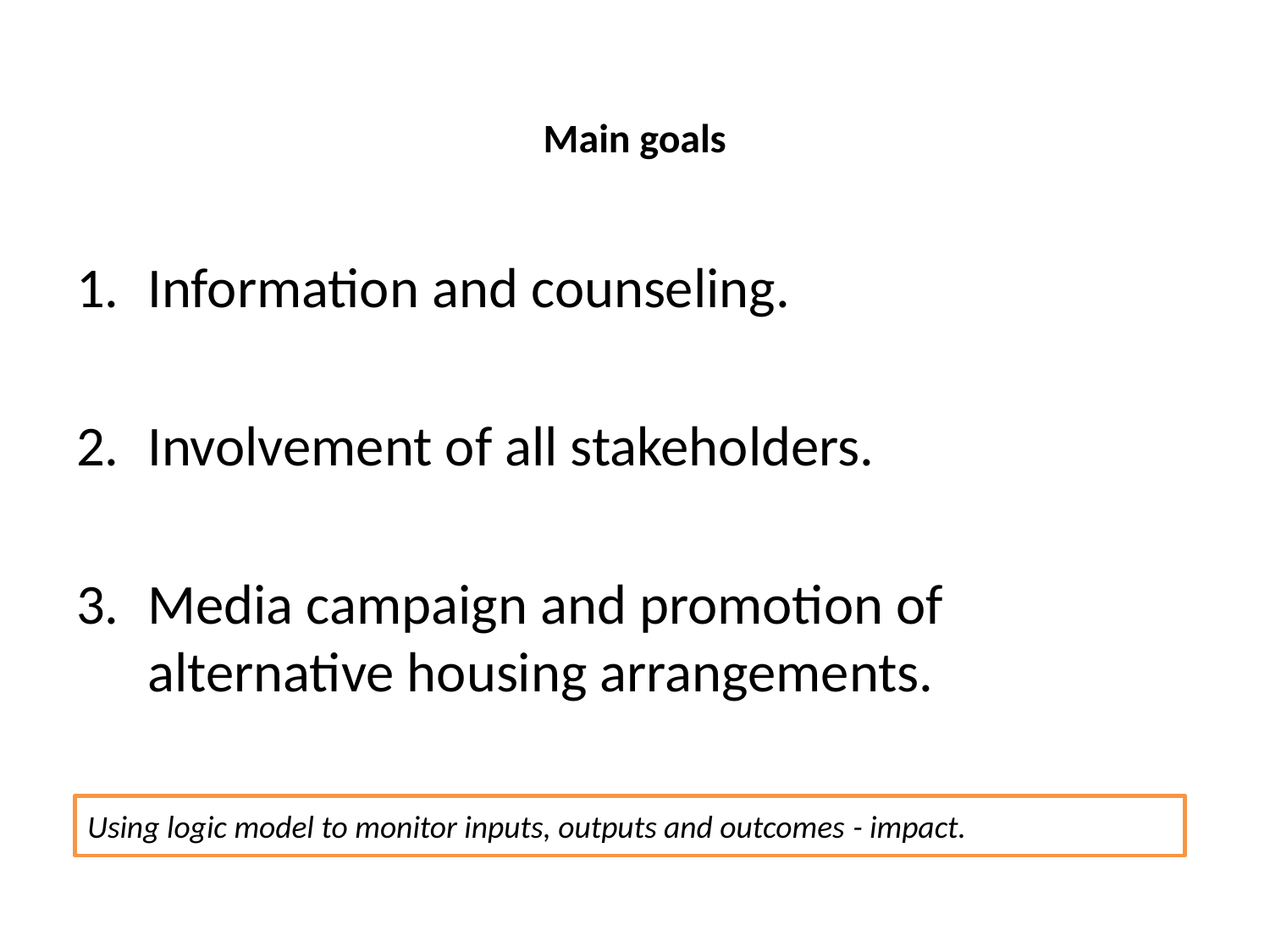

# Main goals

Information and counseling.

Involvement of all stakeholders.

Media campaign and promotion of alternative housing arrangements.

Using a logic model to monitor inputs, outputs and outcomes
Using logic model to monitor inputs, outputs and outcomes - impact.